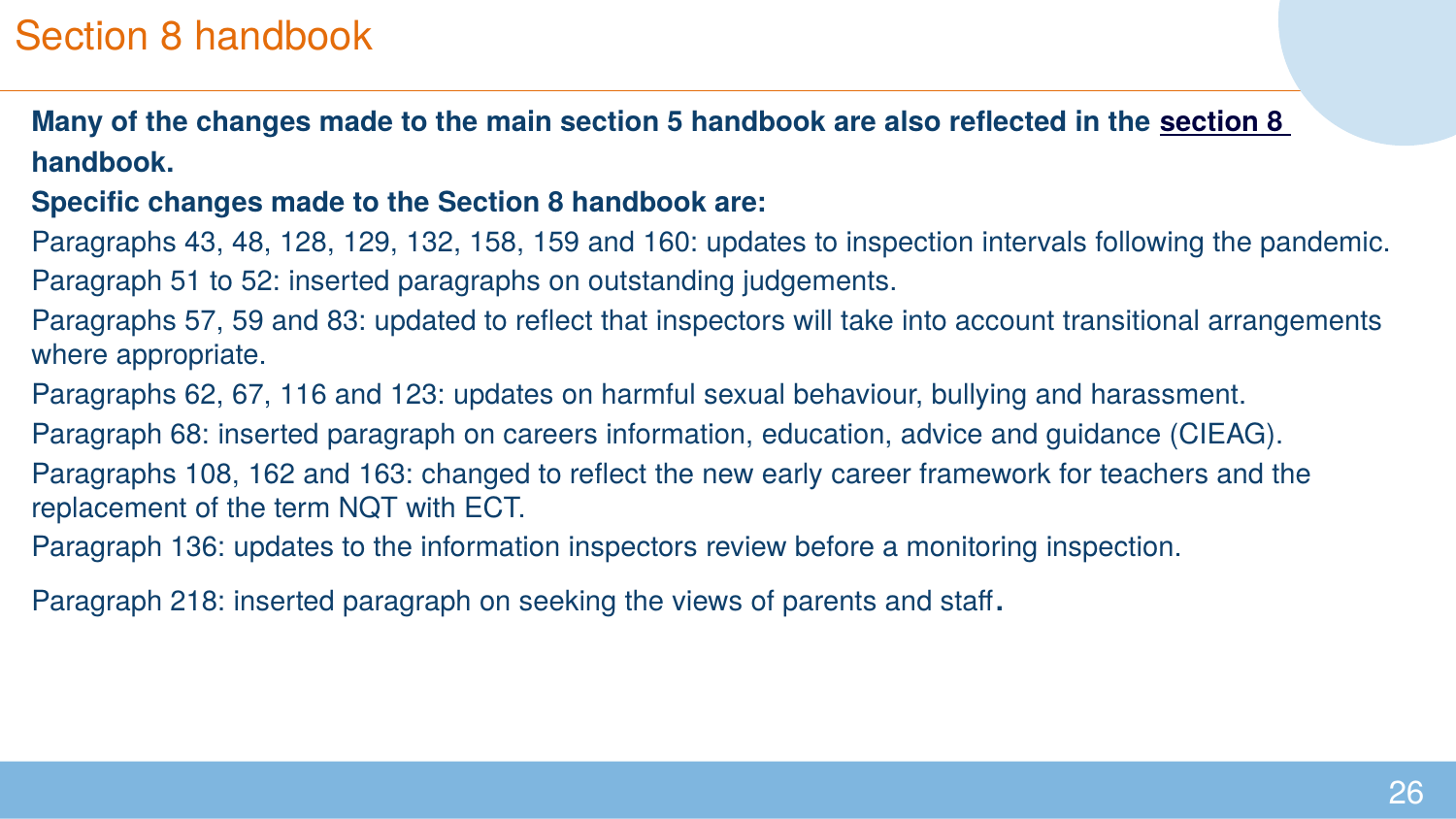

# Section 8 handbook
Many of the changes made to the main section 5 handbook are also reflected in the section 8 handbook.
Specific changes made to the Section 8 handbook are:
Paragraphs 43, 48, 128, 129, 132, 158, 159 and 160: updates to inspection intervals following the pandemic.
Paragraph 51 to 52: inserted paragraphs on outstanding judgements.
Paragraphs 57, 59 and 83: updated to reflect that inspectors will take into account transitional arrangements where appropriate.
Paragraphs 62, 67, 116 and 123: updates on harmful sexual behaviour, bullying and harassment.
Paragraph 68: inserted paragraph on careers information, education, advice and guidance (CIEAG).
Paragraphs 108, 162 and 163: changed to reflect the new early career framework for teachers and the replacement of the term NQT with ECT.
Paragraph 136: updates to the information inspectors review before a monitoring inspection.
Paragraph 218: inserted paragraph on seeking the views of parents and staff.
26